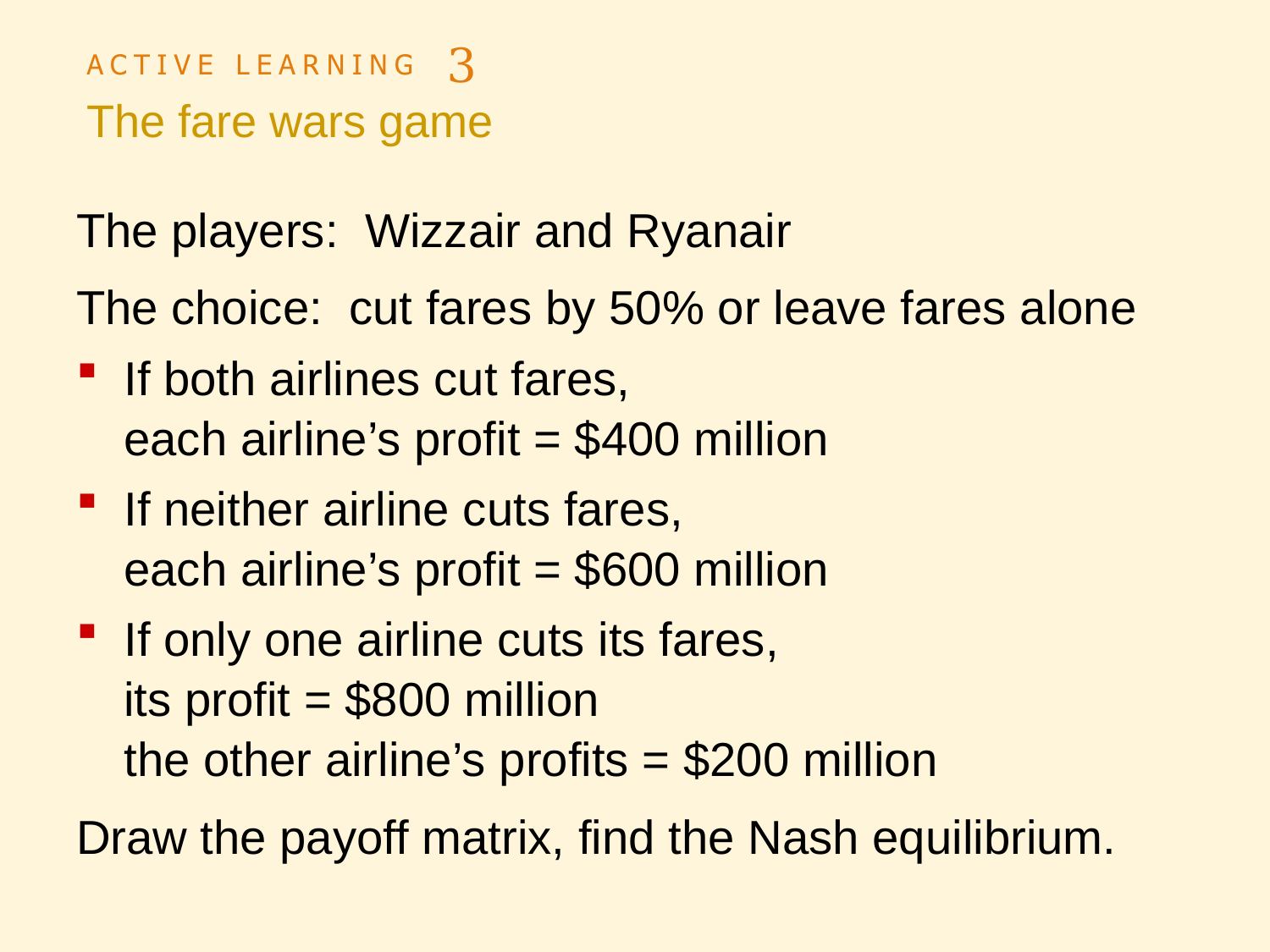

# ACTIVE LEARNING   3 The fare wars game
The players:  Wizzair and Ryanair
The choice:  cut fares by 50% or leave fares alone
If both airlines cut fares,
each airline’s profit = $400 million
If neither airline cuts fares,
each airline’s profit = $600 million
If only one airline cuts its fares,
its profit = $800 million
the other airline’s profits = $200 million
Draw the payoff matrix, find the Nash equilibrium.